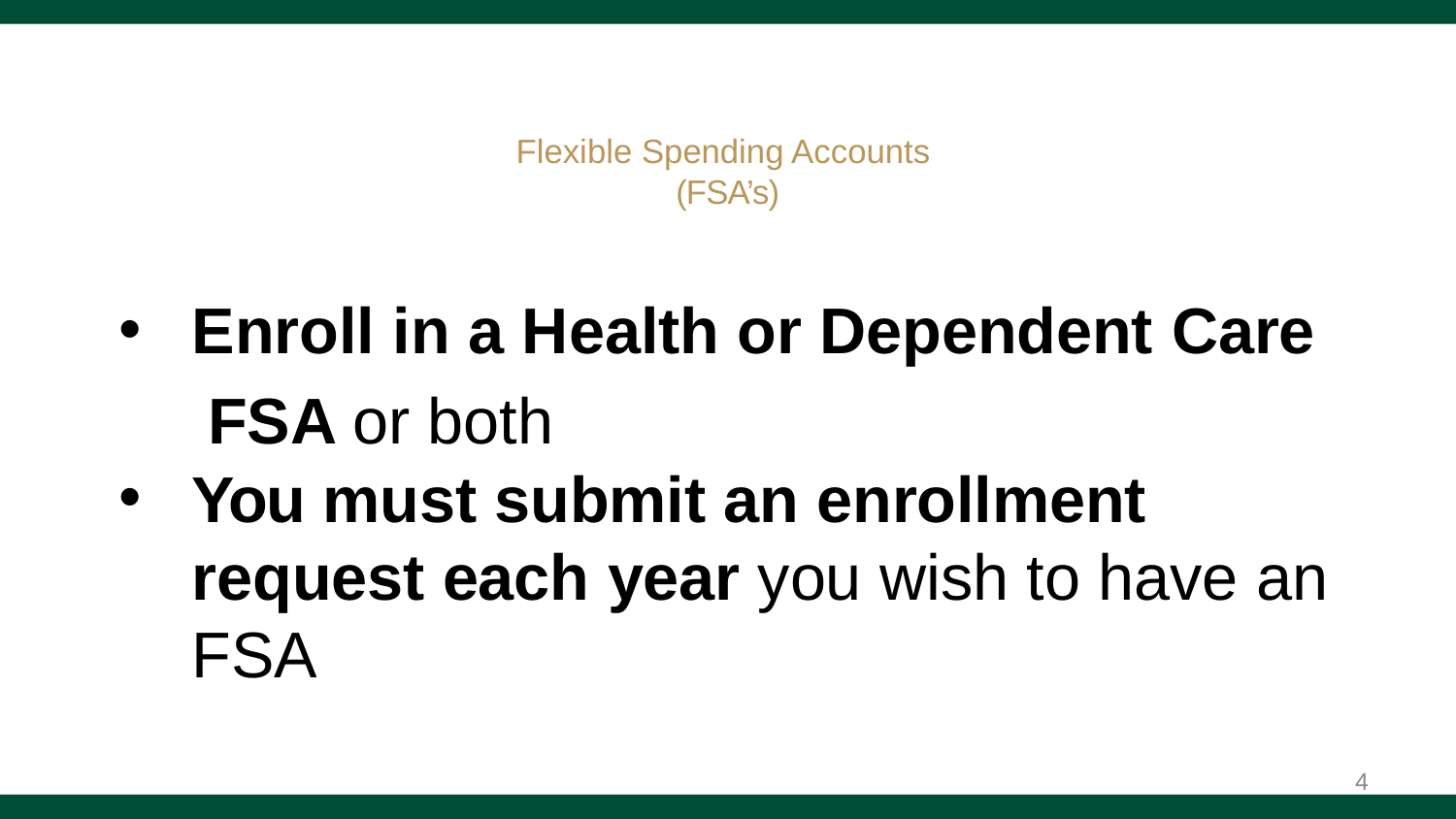

# Flexible Spending Accounts (FSA’s)

Enroll in a Health or Dependent Care
     FSA or both
You must submit an enrollment  request each year you wish to have an  FSA

4